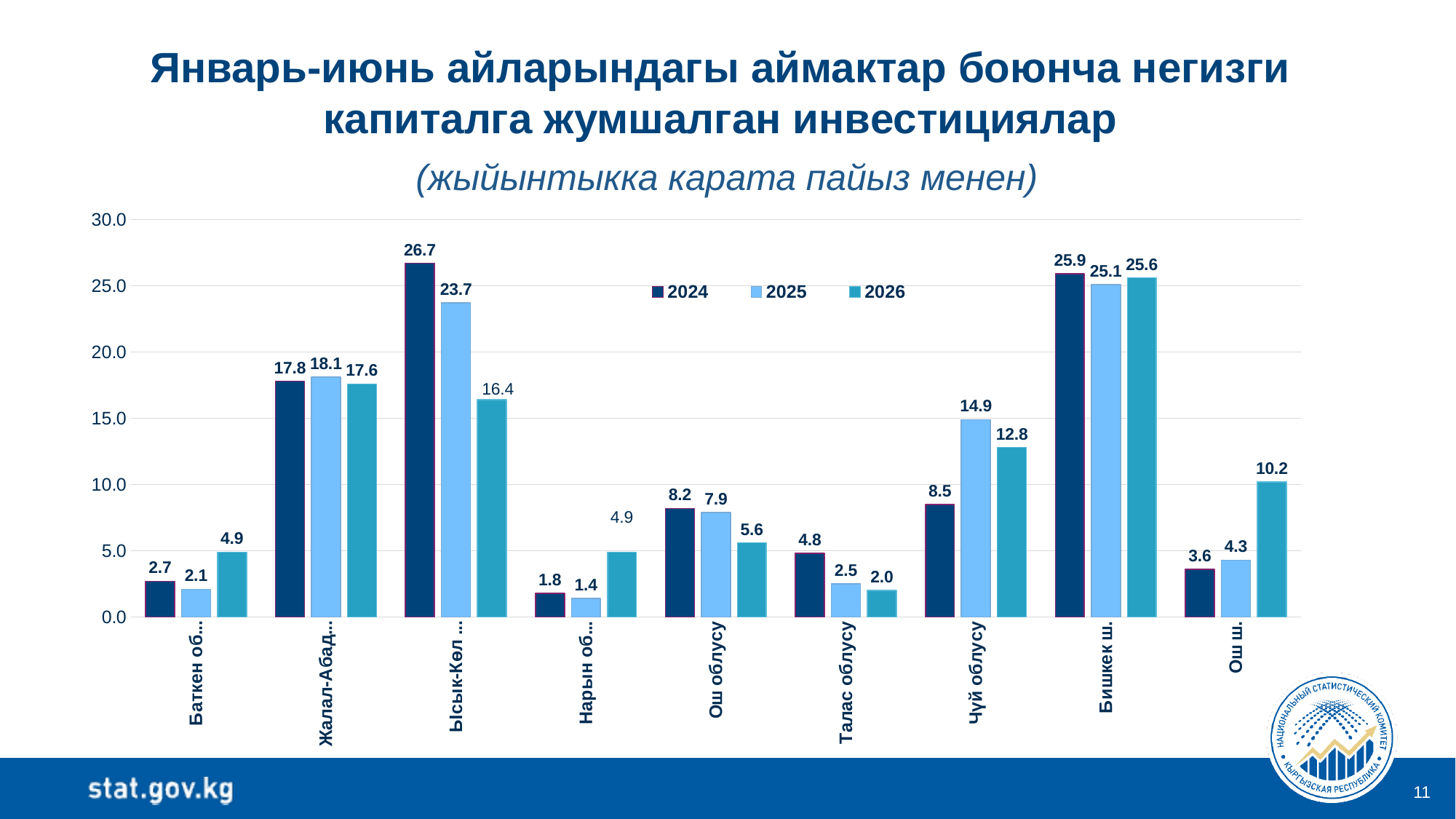

Январь-июнь айларындагы аймактар боюнча негизги капиталга жумшалган инвестициялар
 (жыйынтыкка карата пайыз менен)

### Chart

| Category | 2024 | 2025 | 2026 |
|---|---|---|---|
| Баткен облусу | 2.7 | 2.1 | 4.9 |
| Жалал-Абад облусу | 17.8 | 18.1 | 17.6 |
| Ысык-Көл облусу | 26.7 | 23.7 | 16.4 |
| Нарын облусу | 1.8 | 1.4 | 4.9 |
| Ош облусу | 8.2 | 7.9 | 5.6 |
| Талас облусу | 4.8 | 2.5 | 2.0 |
| Чүй облусу | 8.5 | 14.9 | 12.8 |
|  Бишкек ш. | 25.9 | 25.1 | 25.6 |
| Ош ш. | 3.6 | 4.3 | 10.2 |
11